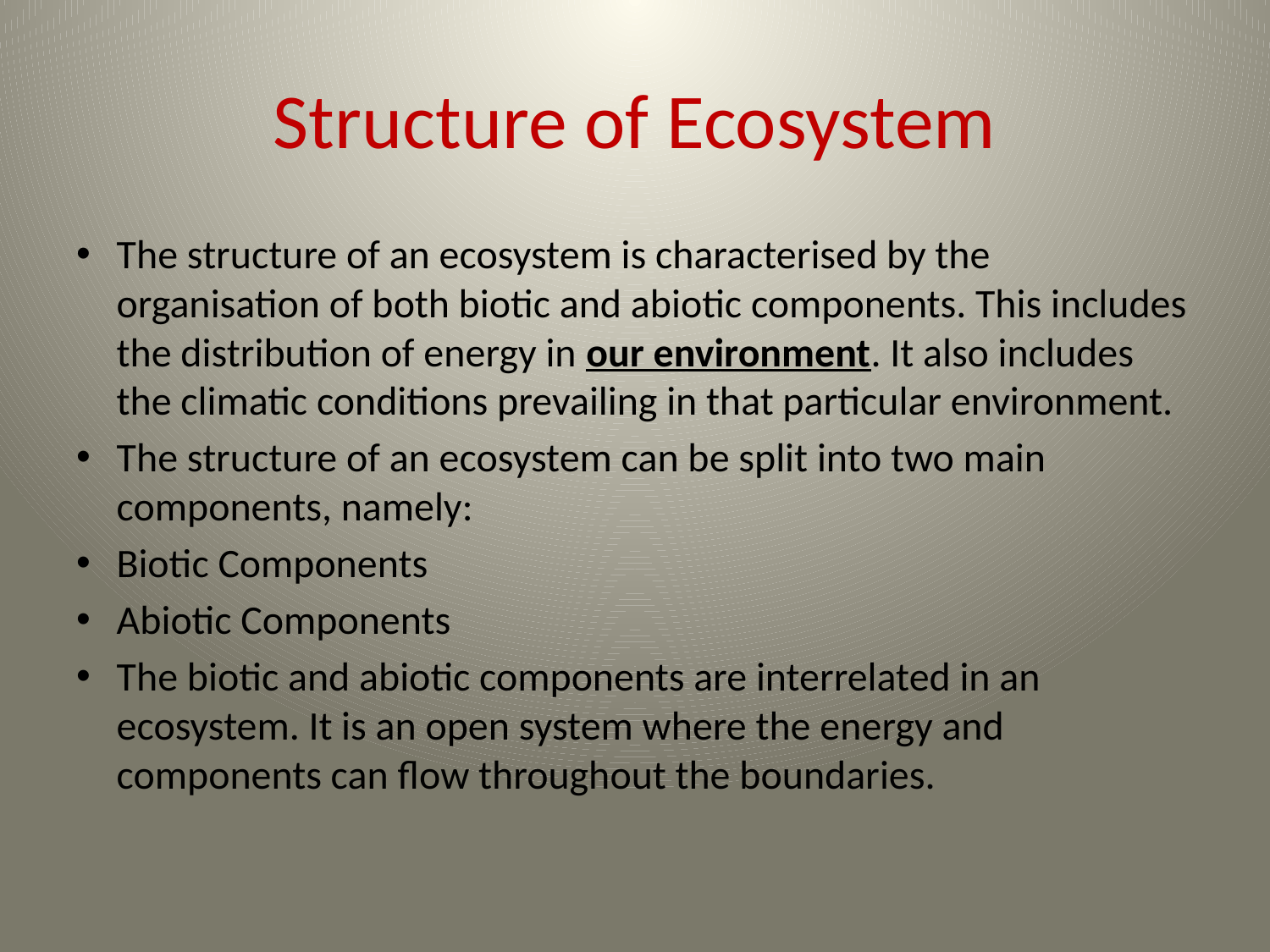

# Structure of Ecosystem
The structure of an ecosystem is characterised by the organisation of both biotic and abiotic components. This includes the distribution of energy in our environment. It also includes the climatic conditions prevailing in that particular environment.
The structure of an ecosystem can be split into two main components, namely:
Biotic Components
Abiotic Components
The biotic and abiotic components are interrelated in an ecosystem. It is an open system where the energy and components can flow throughout the boundaries.